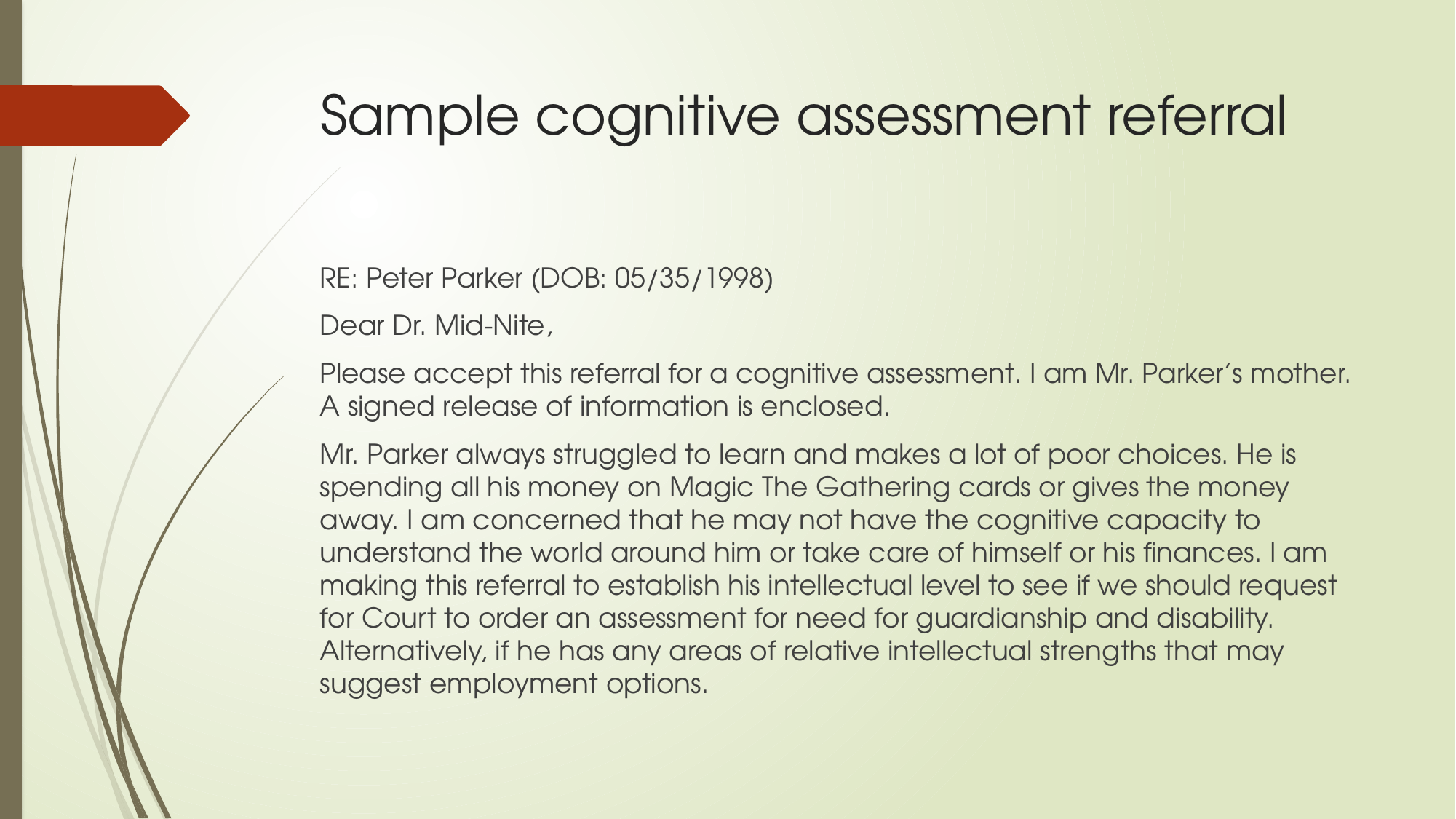

# Sample cognitive assessment referral
RE: Peter Parker (DOB: 05/35/1998)
Dear Dr. Mid-Nite,
Please accept this referral for a cognitive assessment. I am Mr. Parker’s mother. A signed release of information is enclosed.
Mr. Parker always struggled to learn and makes a lot of poor choices. He is spending all his money on Magic The Gathering cards or gives the money away. I am concerned that he may not have the cognitive capacity to understand the world around him or take care of himself or his finances. I am making this referral to establish his intellectual level to see if we should request for Court to order an assessment for need for guardianship and disability. Alternatively, if he has any areas of relative intellectual strengths that may suggest employment options.